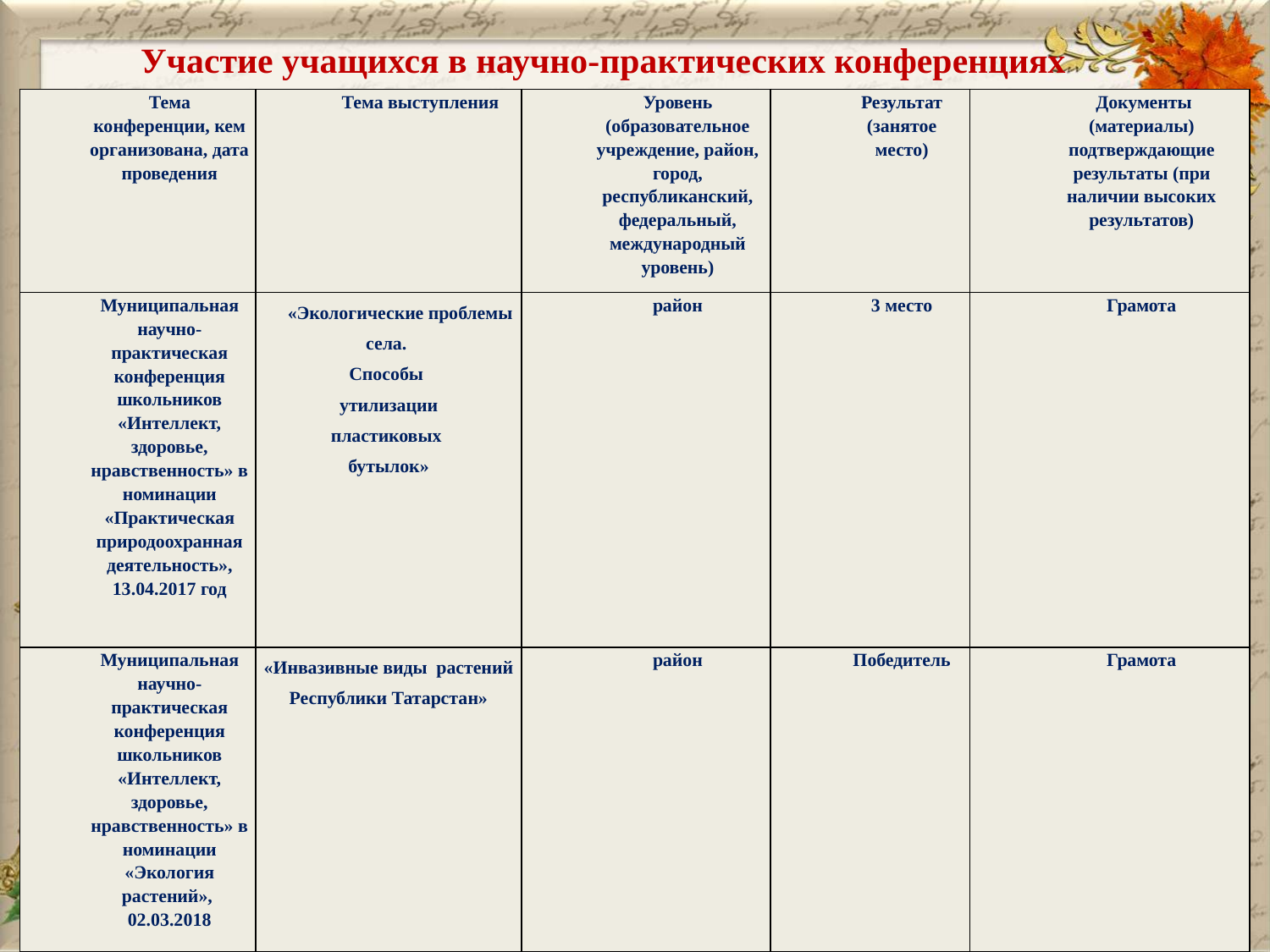

# Участие учащихся в научно-практических конференциях
| Тема конференции, кем организована, дата проведения | Тема выступления | Уровень (образовательное учреждение, район, город, республиканский, федеральный, международный уровень) | Результат (занятое место) | Документы (материалы) подтверждающие результаты (при наличии высоких результатов) |
| --- | --- | --- | --- | --- |
| Муниципальная научно-практическая конференция школьников «Интеллект, здоровье, нравственность» в номинации «Практическая природоохранная деятельность», 13.04.2017 год | «Экологические проблемы села. Способы утилизации пластиковых бутылок» | район | 3 место | Грамота |
| Муниципальная научно-практическая конференция школьников «Интеллект, здоровье, нравственность» в номинации «Экология растений», 02.03.2018 | «Инвазивные виды растений Республики Татарстан» | район | Победитель | Грамота |